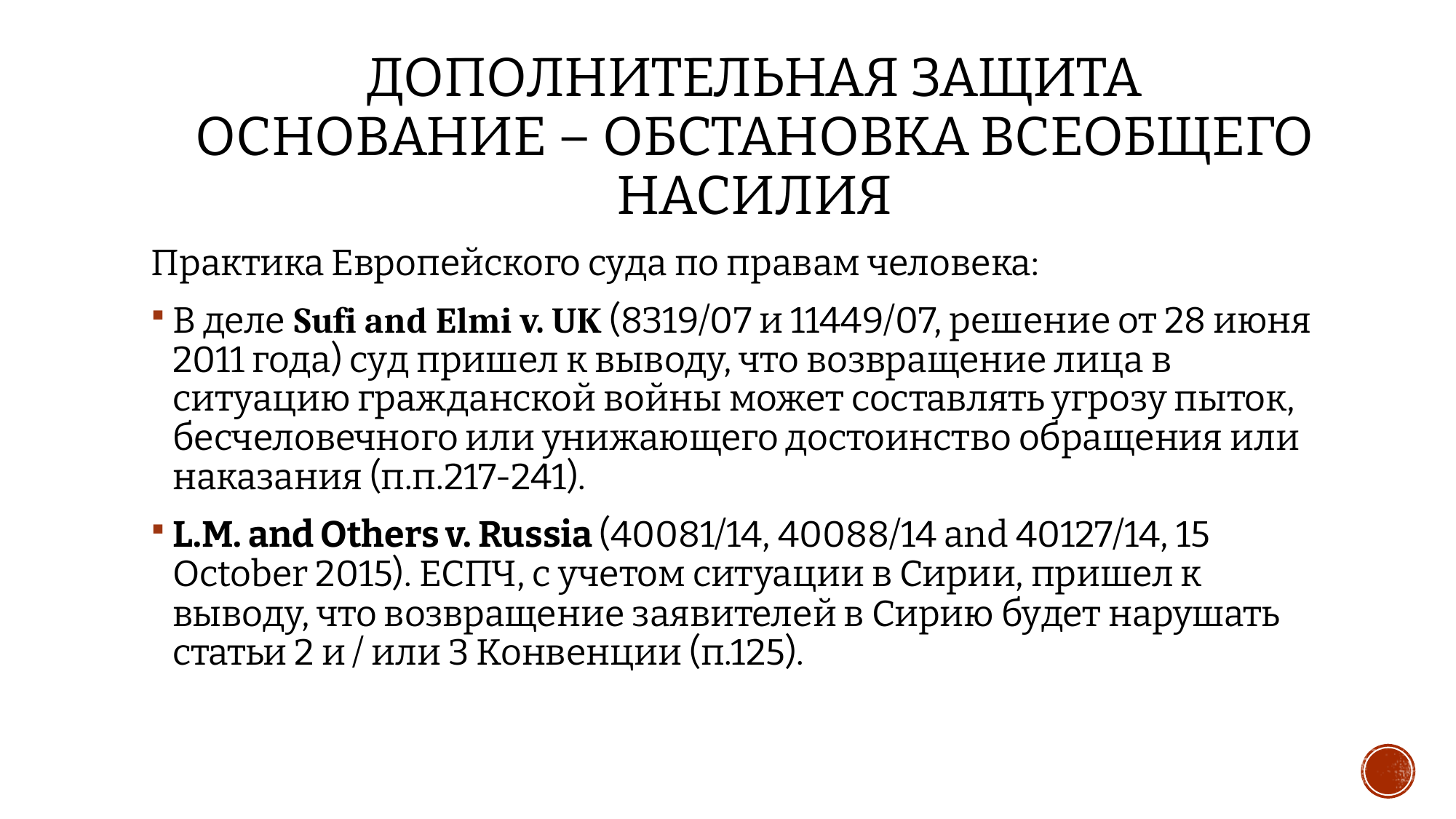

# ДОПОЛНИТЕЛЬНАЯ ЗАЩИТА основание – обстановка всеобщего насилия
Практика Европейского суда по правам человека:
В деле Sufi and Elmi v. UK (8319/07 и 11449/07, решение от 28 июня 2011 года) суд пришел к выводу, что возвращение лица в ситуацию гражданской войны может составлять угрозу пыток, бесчеловечного или унижающего достоинство обращения или наказания (п.п.217-241).
L.M. and Others v. Russia (40081/14, 40088/14 and 40127/14, 15 October 2015). ЕСПЧ, с учетом ситуации в Сирии, пришел к выводу, что возвращение заявителей в Сирию будет нарушать статьи 2 и / или 3 Конвенции (п.125).